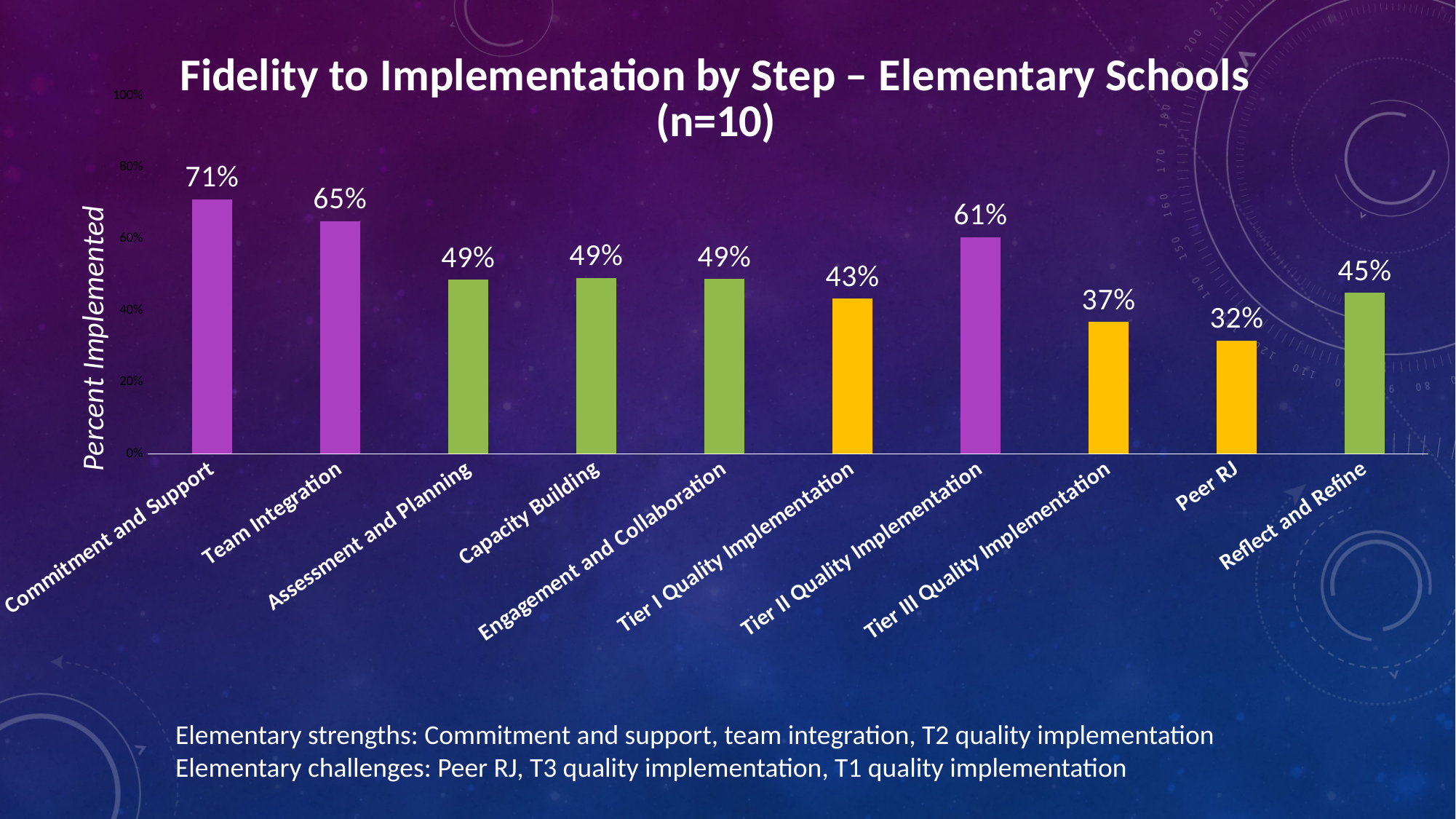

### Chart: Fidelity to Implementation by Step – Elementary Schools (n=10)

| Category |  |
|---|---|
| Commitment and Support | 0.7111111111111111 |
| Team Integration | 0.65 |
| Assessment and Planning | 0.48703703703703705 |
| Capacity Building | 0.49166666666666664 |
| Engagement and Collaboration | 0.4888888888888889 |
| Tier I Quality Implementation | 0.43333333333333335 |
| Tier II Quality Implementation | 0.6055555555555556 |
| Tier III Quality Implementation | 0.3691358024691358 |
| Peer RJ | 0.31666666666666665 |
| Reflect and Refine | 0.45 |
Elementary strengths: Commitment and support, team integration, T2 quality implementation
Elementary challenges: Peer RJ, T3 quality implementation, T1 quality implementation